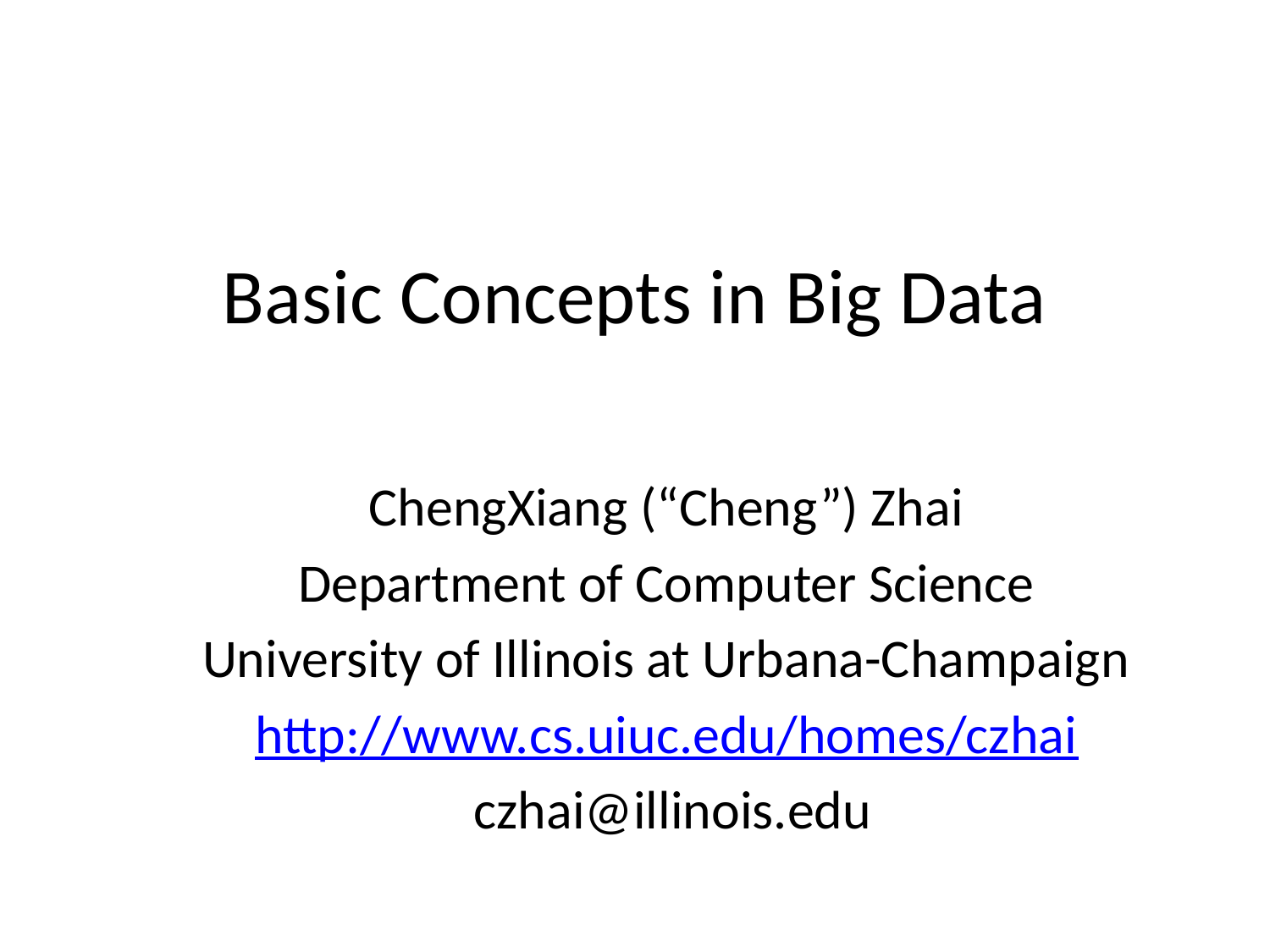

# Basic Concepts in Big Data
ChengXiang (“Cheng”) Zhai
Department of Computer Science
University of Illinois at Urbana-Champaign
http://www.cs.uiuc.edu/homes/czhai
 czhai@illinois.edu